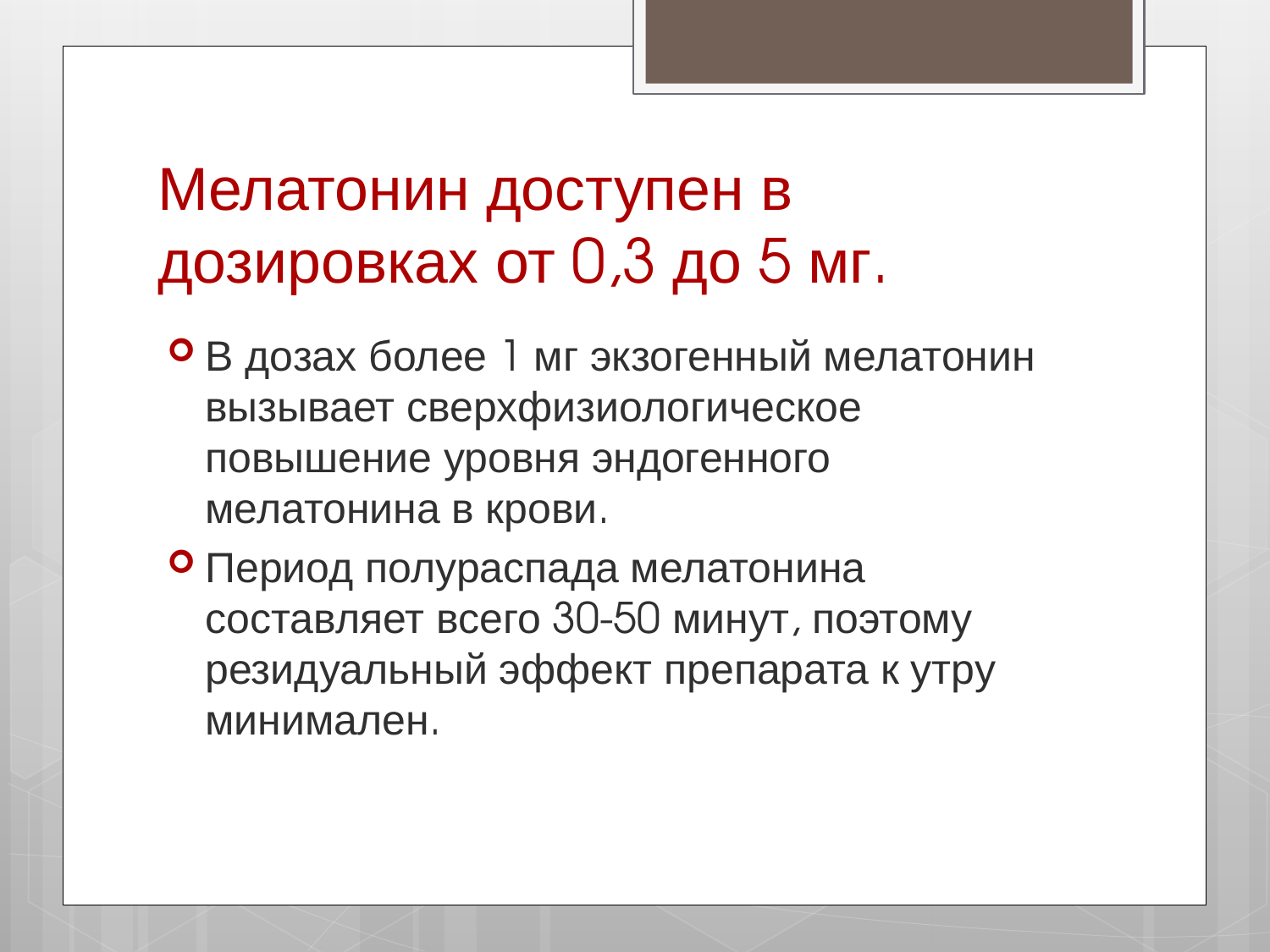

# Мелатонин доступен в дозировках от 0,3 до 5 мг.
В дозах более 1 мг экзогенный мелатонин вызывает сверхфизиологическое повышение уровня эндогенного мелатонина в крови.
Период полураспада мелатонина составляет всего 30-50 минут, поэтому резидуальный эффект препарата к утру минимален.